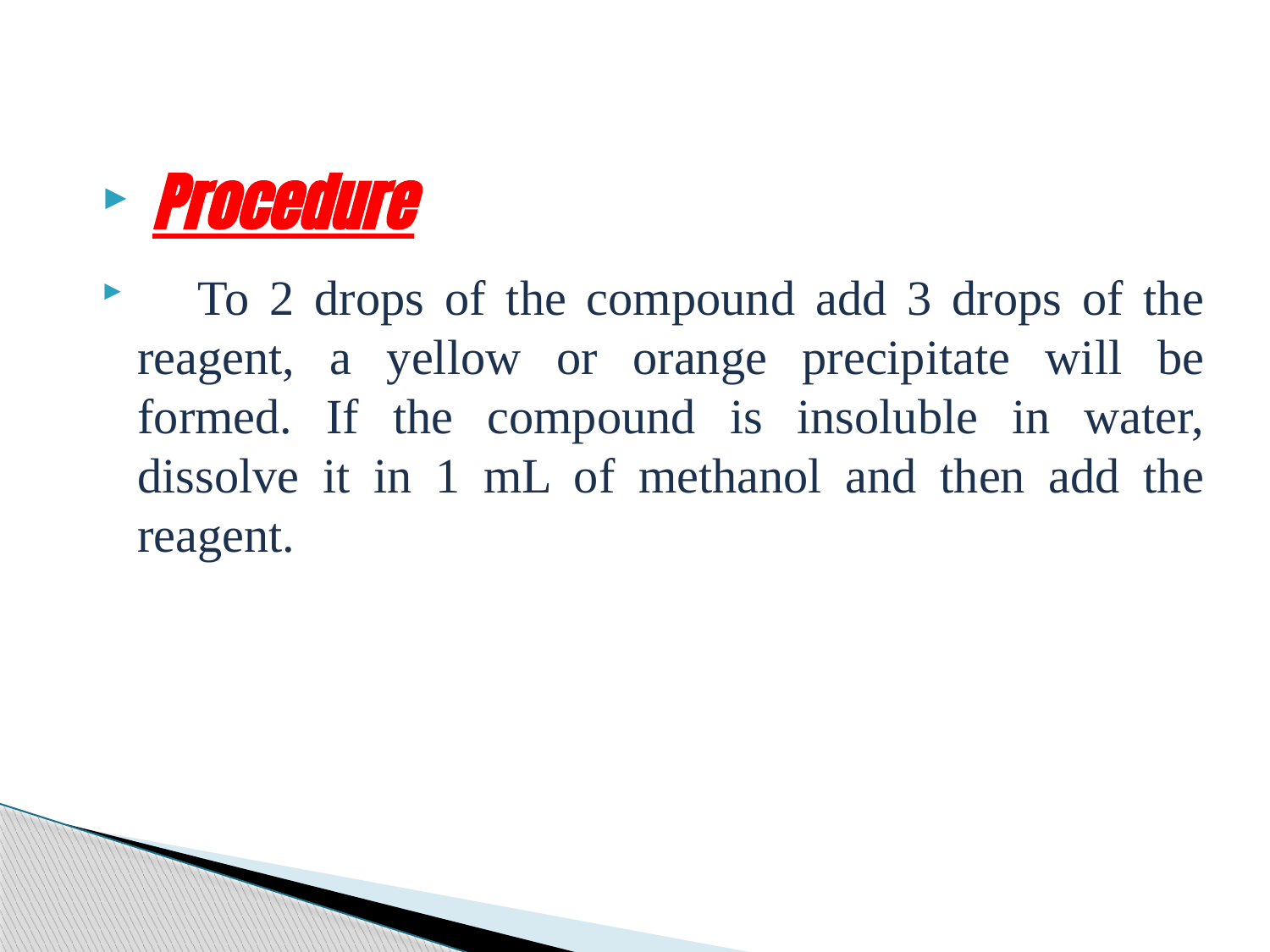

#
 Procedure
   To 2 drops of the compound add 3 drops of the reagent, a yellow or orange precipitate will be formed. If the compound is insoluble in water, dissolve it in 1 mL of methanol and then add the reagent.